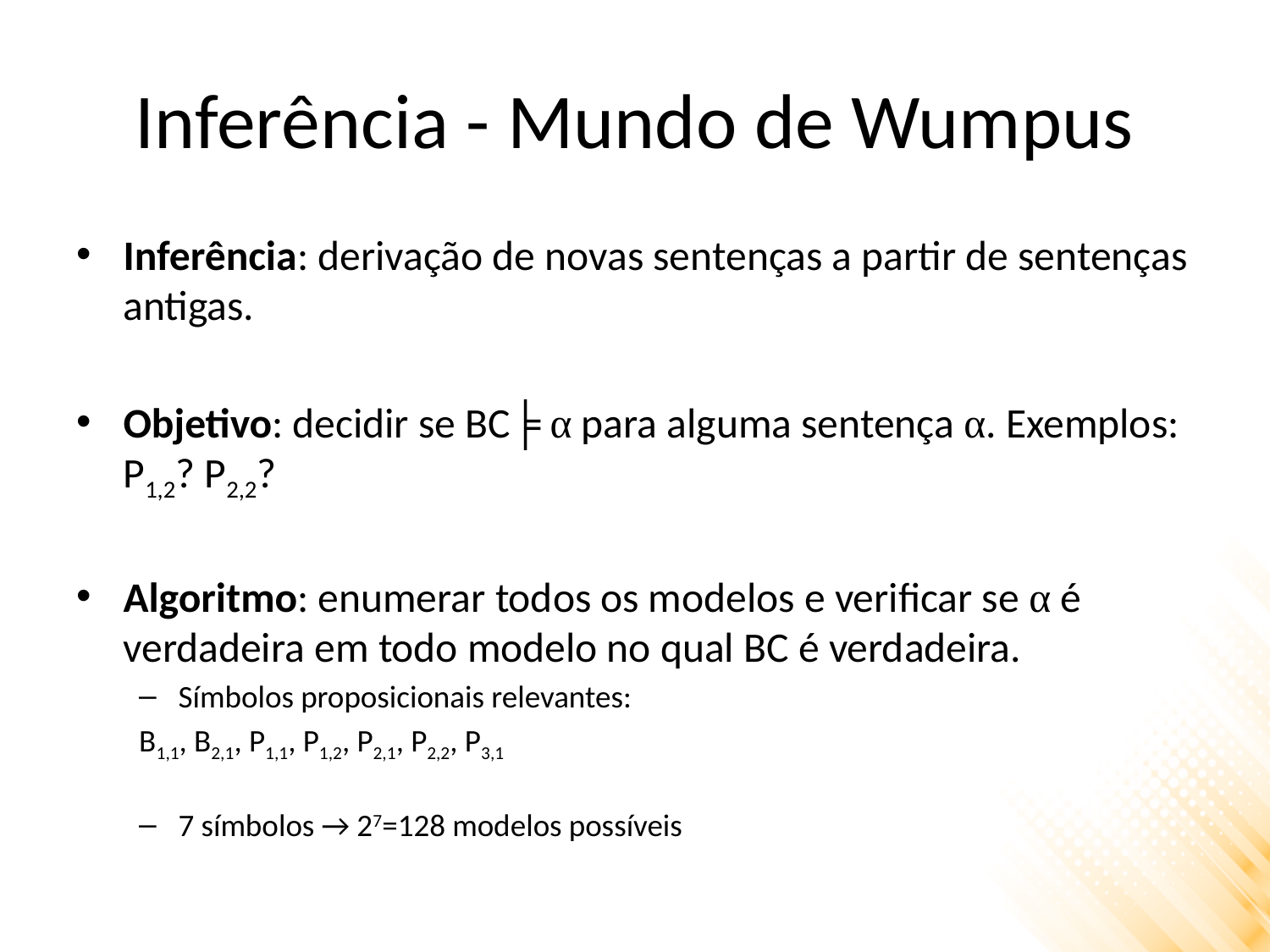

# Inferência - Mundo de Wumpus
Inferência: derivação de novas sentenças a partir de sentenças antigas.

Objetivo: decidir se BC╞ α para alguma sentença α. Exemplos: P1,2? P2,2?

Algoritmo: enumerar todos os modelos e verificar se α é verdadeira em todo modelo no qual BC é verdadeira.
Símbolos proposicionais relevantes:
B1,1, B2,1, P1,1, P1,2, P2,1, P2,2, P3,1

7 símbolos → 27=128 modelos possíveis